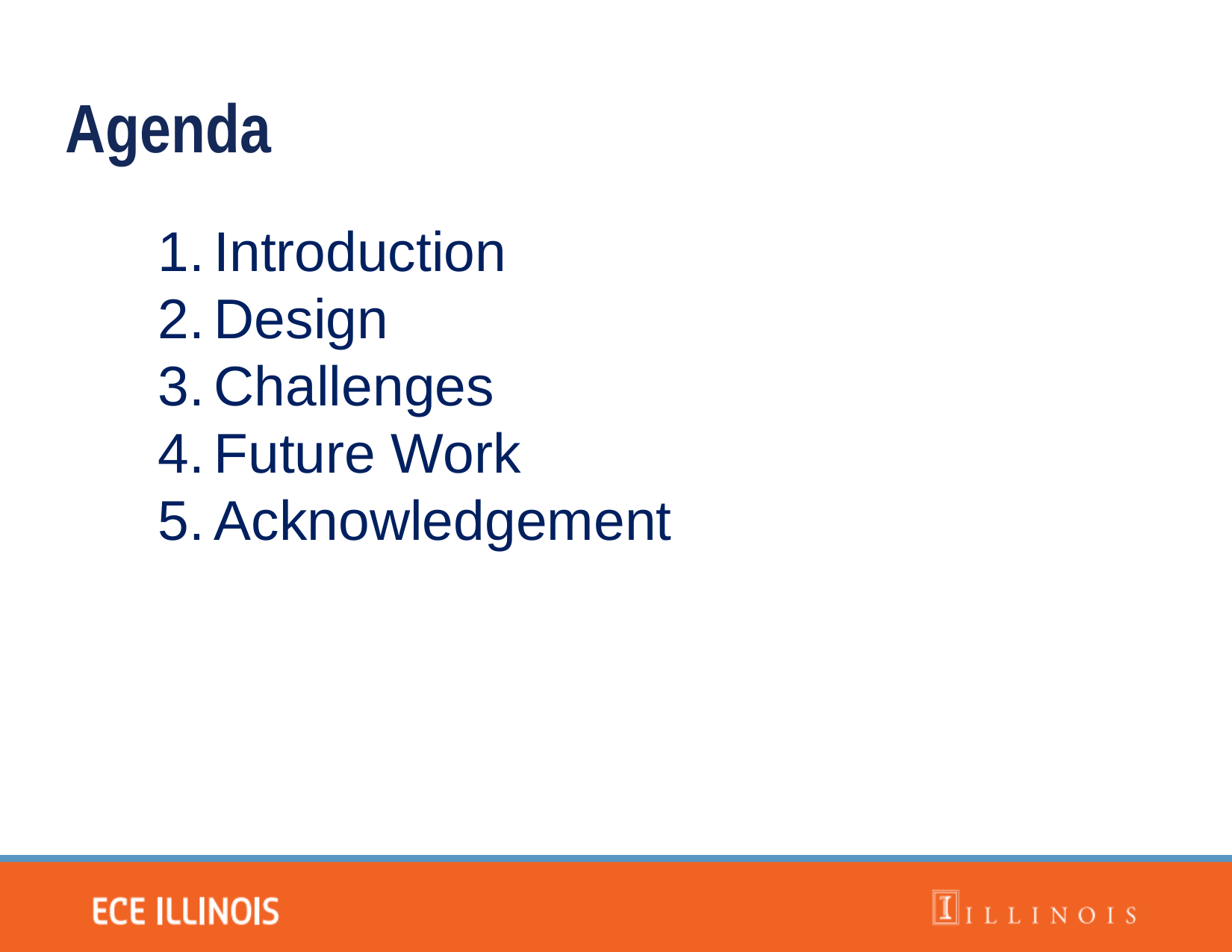

Agenda

Introduction
Design
Challenges
Future Work
Acknowledgement